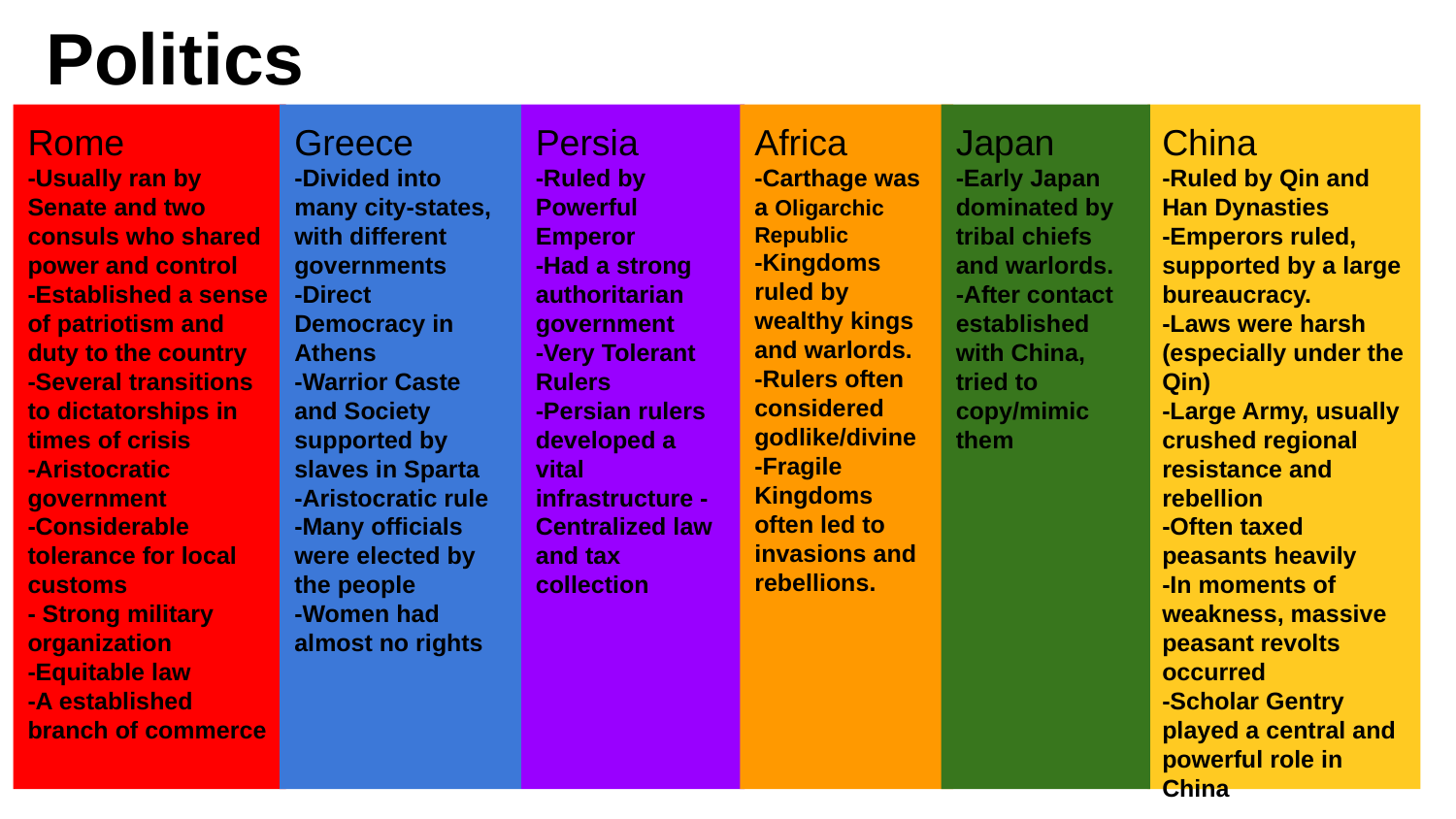

# Politics
Greece
-Divided into many city-states, with different governments
-Direct Democracy in Athens
-Warrior Caste and Society supported by slaves in Sparta
-Aristocratic rule
-Many officials were elected by the people
-Women had almost no rights

Persia
-Ruled by Powerful Emperor
-Had a strong authoritarian government
-Very Tolerant Rulers
-Persian rulers developed a vital infrastructure -Centralized law and tax collection

Africa
-Carthage was a Oligarchic Republic
-Kingdoms ruled by wealthy kings and warlords.
-Rulers often considered godlike/divine
-Fragile Kingdoms often led to invasions and rebellions.
Japan
-Early Japan dominated by tribal chiefs and warlords.
-After contact established with China, tried to copy/mimic them
China
-Ruled by Qin and Han Dynasties
-Emperors ruled, supported by a large bureaucracy.
-Laws were harsh (especially under the Qin)
-Large Army, usually crushed regional resistance and rebellion
-Often taxed peasants heavily
-In moments of weakness, massive peasant revolts occurred
-Scholar Gentry played a central and powerful role in China
Rome
-Usually ran by Senate and two consuls who shared power and control
-Established a sense of patriotism and
duty to the country
-Several transitions to dictatorships in times of crisis
-Aristocratic government
-Considerable tolerance for local customs
- Strong military organization
-Equitable law
-A established branch of commerce